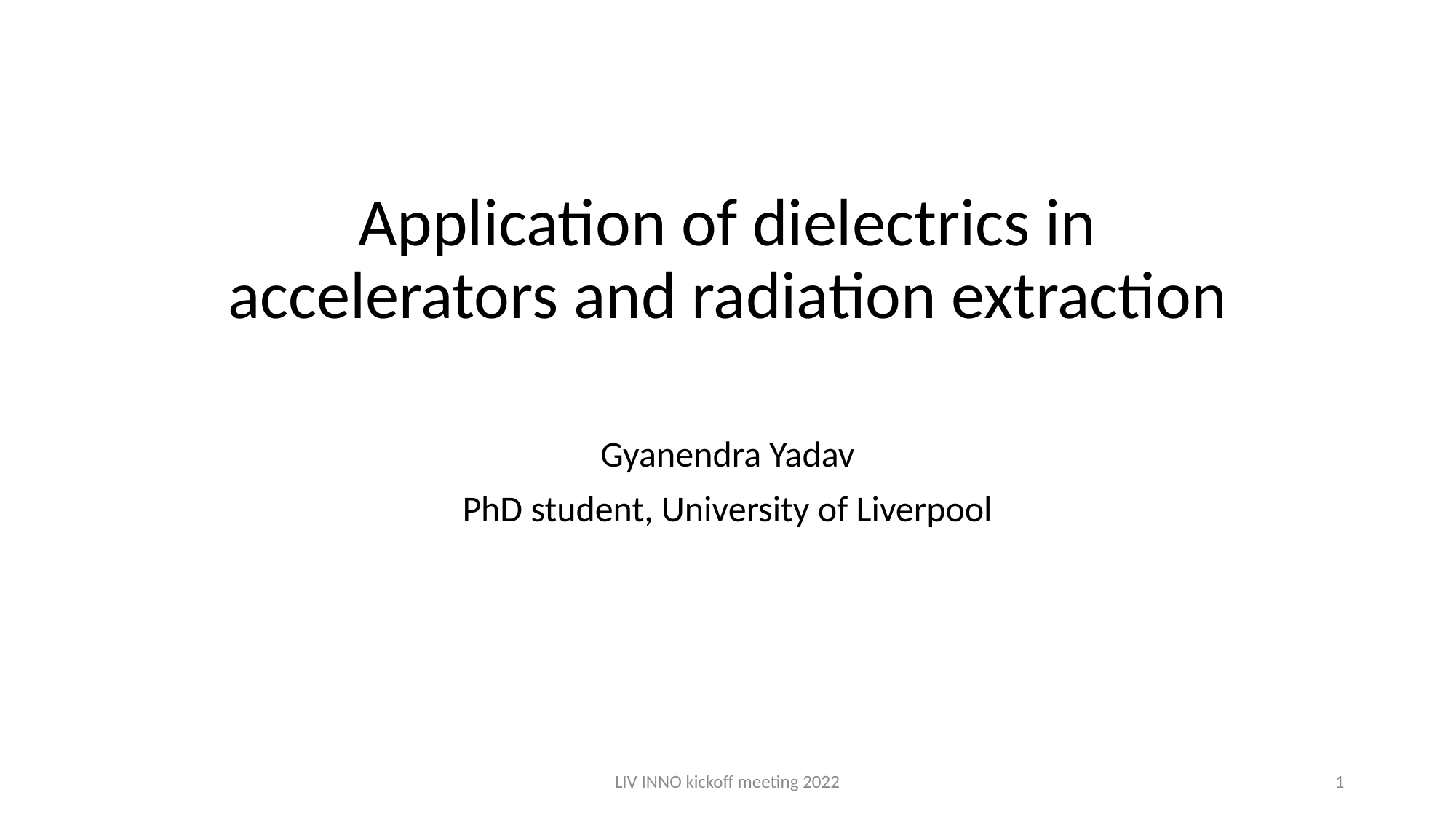

# Application of dielectrics in accelerators and radiation extraction
Gyanendra Yadav
PhD student, University of Liverpool
LIV INNO kickoff meeting 2022
1